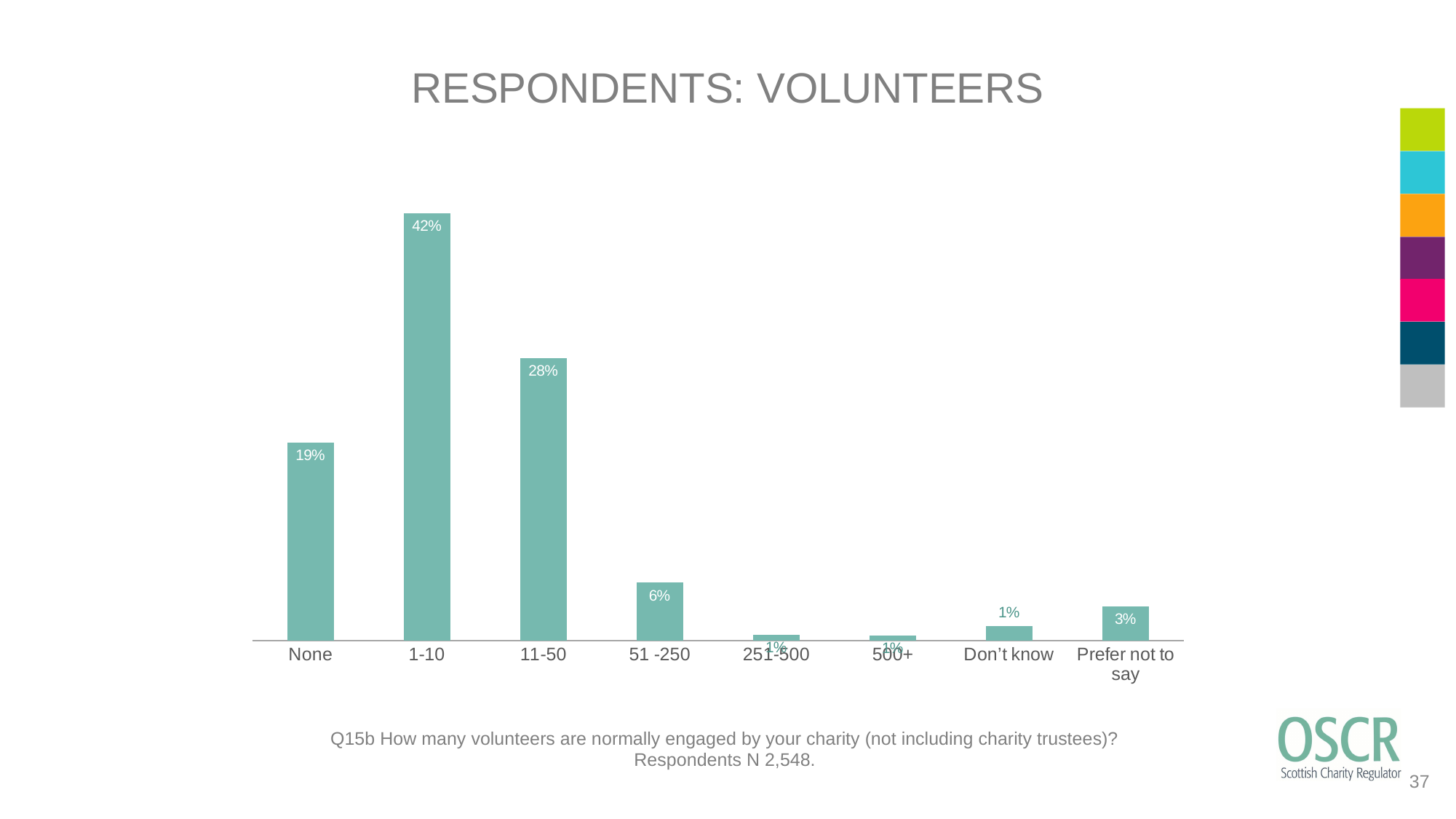

RESPONDENTS: VOLUNTEERS

### Chart

| Category | Respondents |
|---|---|
| None | 0.1930926216641 |
| 1-10 | 0.4160125588697 |
| 11-50 | 0.2755102040816 |
| 51 -250 | 0.05651491365777 |
| 251-500 | 0.005886970172684 |
| 500+ | 0.005102040816327 |
| Don’t know | 0.01412872841444 |
| Prefer not to say | 0.03375196232339 |
Q15b How many volunteers are normally engaged by your charity (not including charity trustees)?
Respondents N 2,548.
37